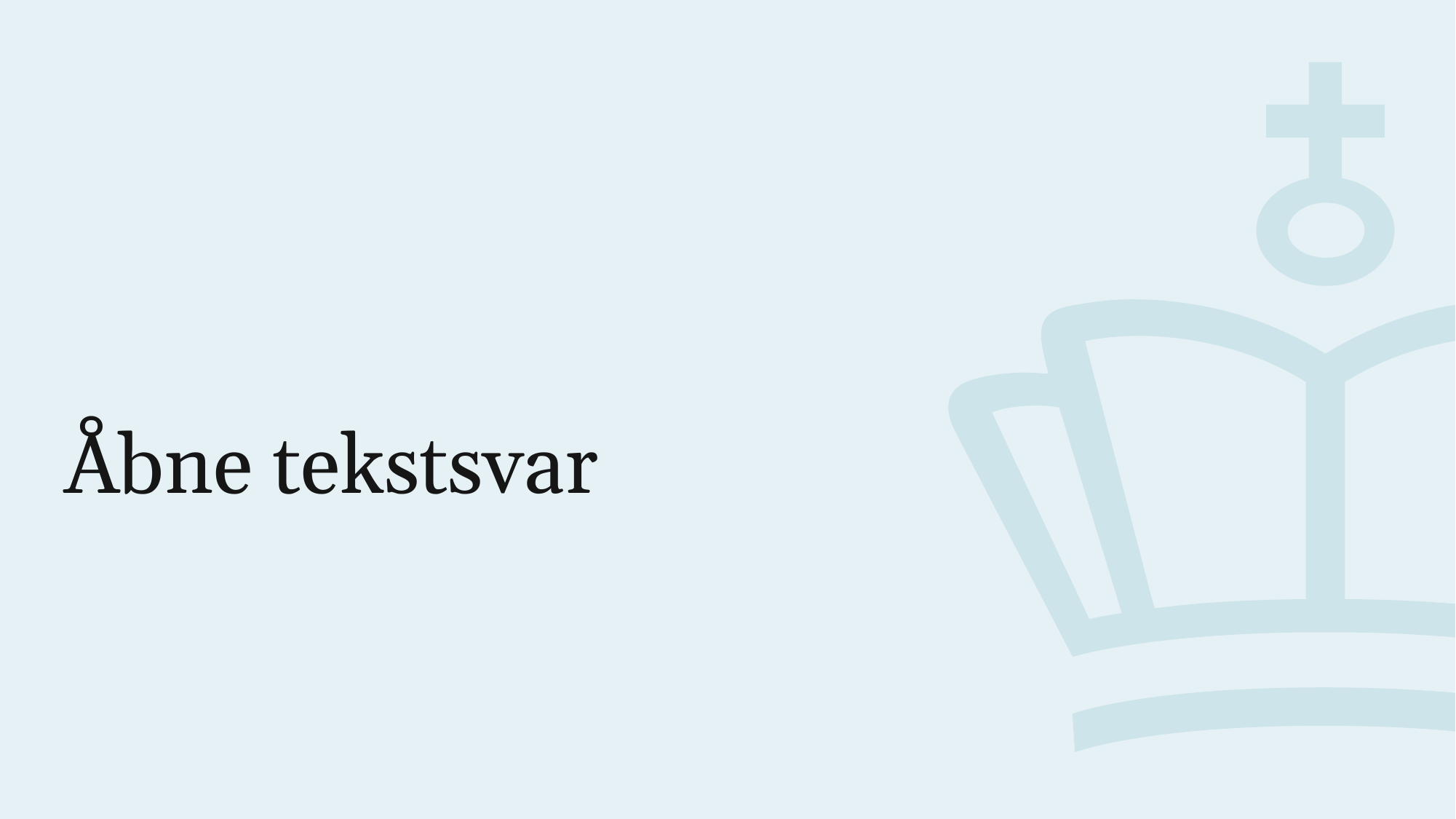

# Åbne tekstsvar
8. oktober 2020
27